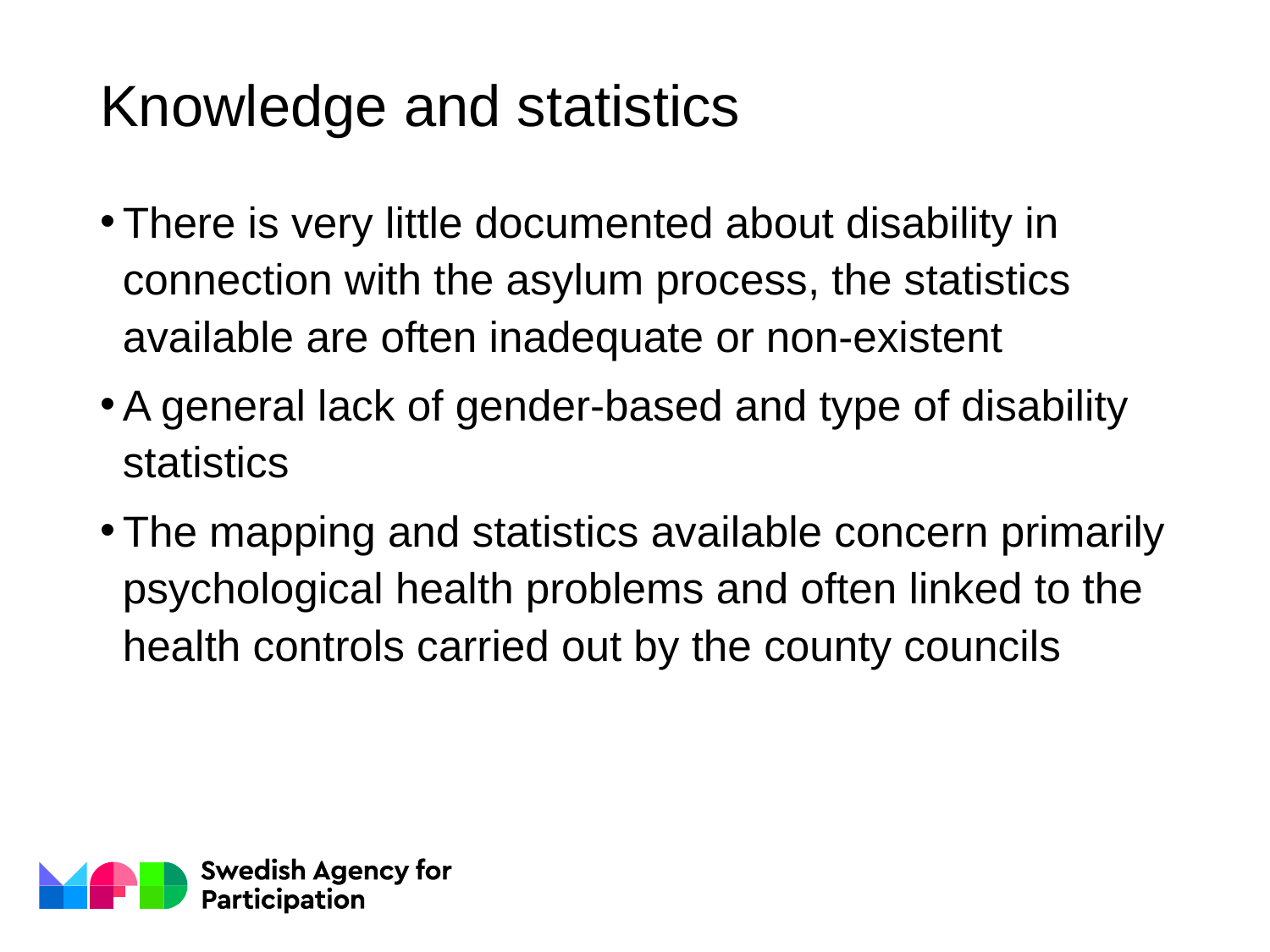

# Knowledge and statistics
There is very little documented about disability in connection with the asylum process, the statistics available are often inadequate or non-existent
A general lack of gender-based and type of disability statistics
The mapping and statistics available concern primarily psychological health problems and often linked to the health controls carried out by the county councils